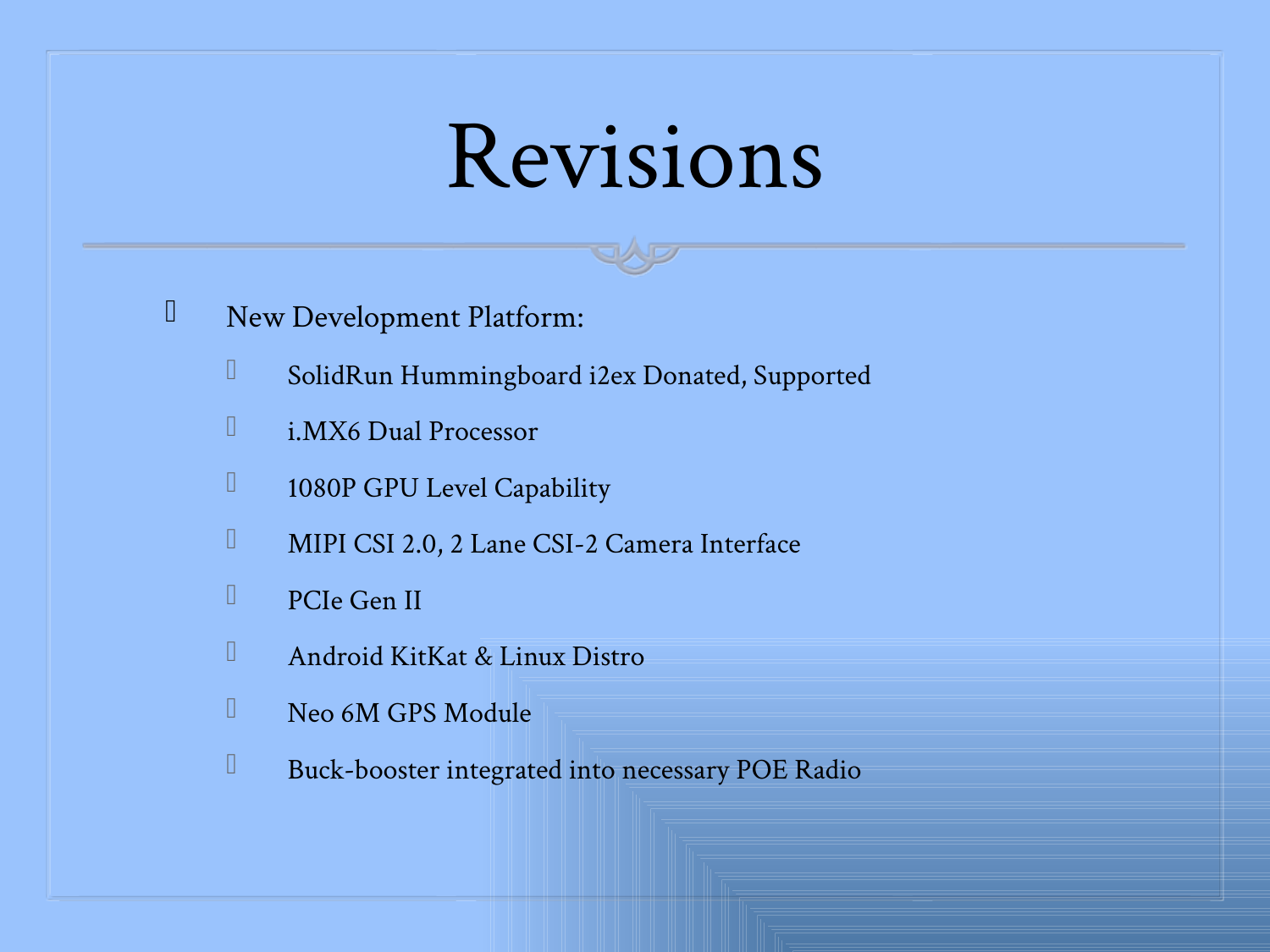

# Revisions
New Development Platform:
SolidRun Hummingboard i2ex Donated, Supported
i.MX6 Dual Processor
1080P GPU Level Capability
MIPI CSI 2.0, 2 Lane CSI-2 Camera Interface
PCIe Gen II
Android KitKat & Linux Distro
Neo 6M GPS Module
Buck-booster integrated into necessary POE Radio